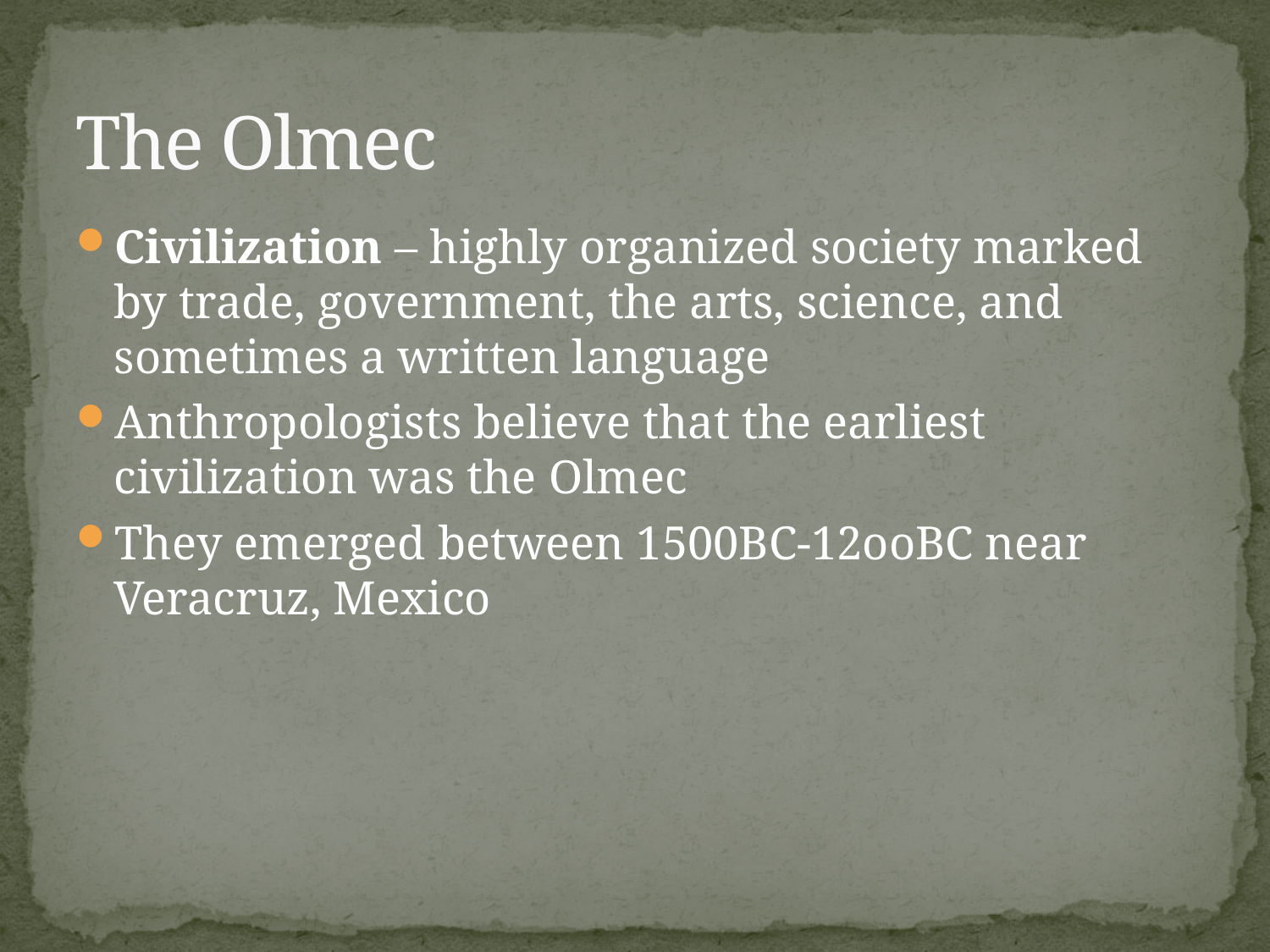

# The Olmec
Civilization – highly organized society marked by trade, government, the arts, science, and sometimes a written language
Anthropologists believe that the earliest civilization was the Olmec
They emerged between 1500BC-12ooBC near Veracruz, Mexico